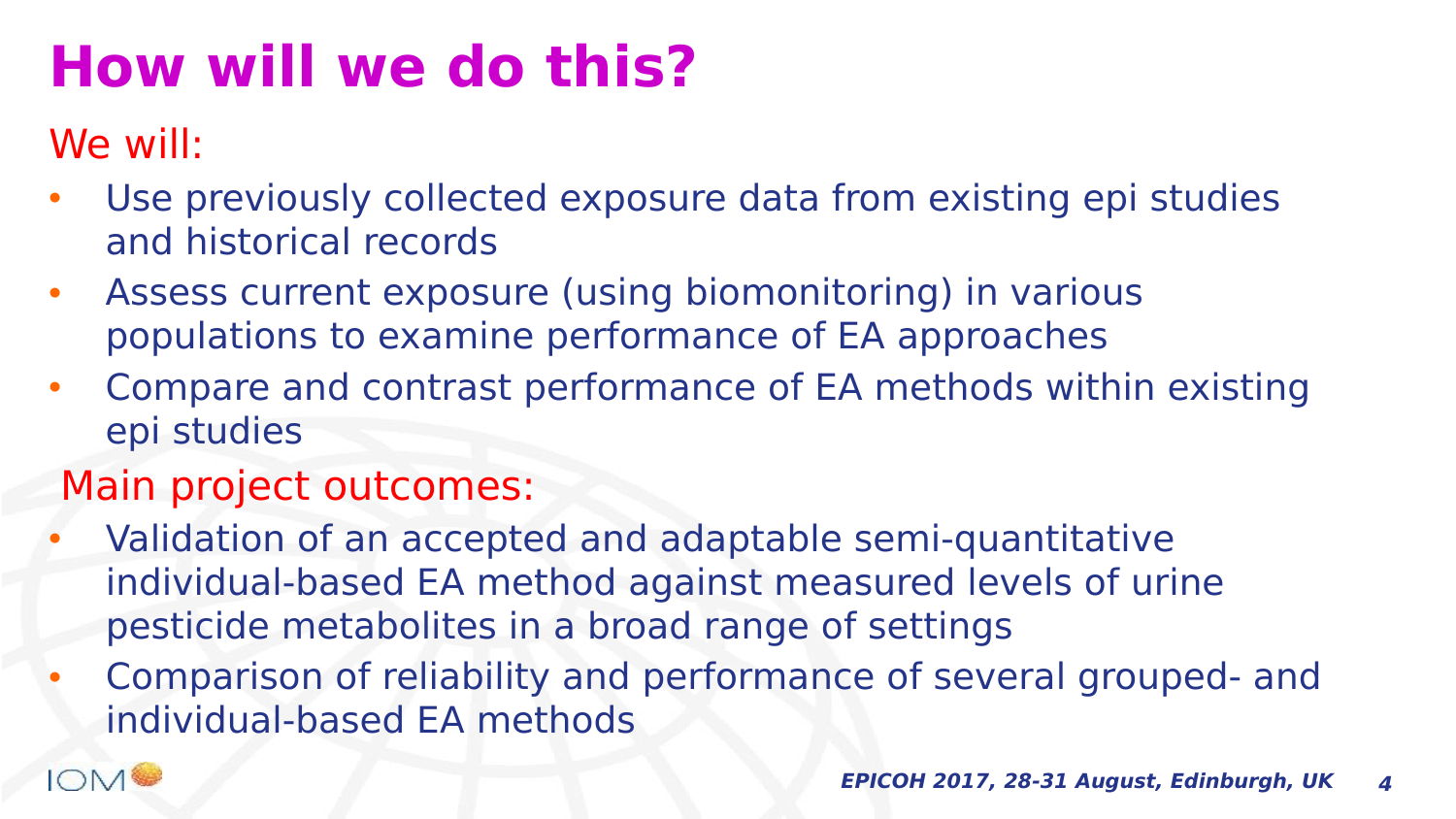

# How will we do this?
We will:
Use previously collected exposure data from existing epi studies and historical records
Assess current exposure (using biomonitoring) in various populations to examine performance of EA approaches
Compare and contrast performance of EA methods within existing epi studies
 Main project outcomes:
Validation of an accepted and adaptable semi-quantitative individual-based EA method against measured levels of urine pesticide metabolites in a broad range of settings
Comparison of reliability and performance of several grouped- and individual-based EA methods
4
EPICOH 2017, 28-31 August, Edinburgh, UK